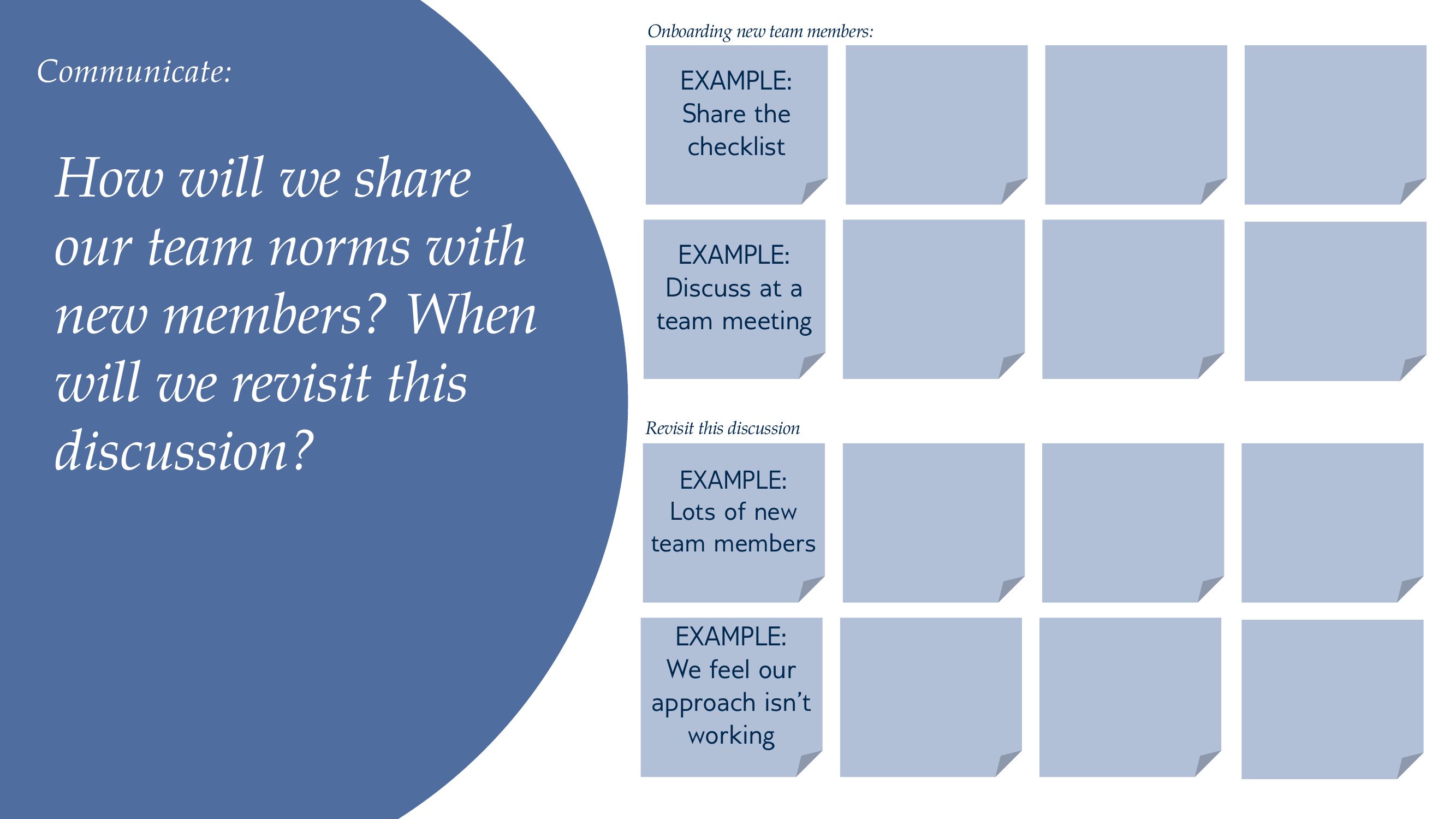

Onboarding new team members:
Communicate:

EXAMPLE:
Share the checklist
How will we share our team norms with new members? When will we revisit this discussion?

EXAMPLE:
Discuss at a team meeting

Revisit this discussion

EXAMPLE:
Lots of new team members
EXAMPLE:
We feel our approach isn’t working